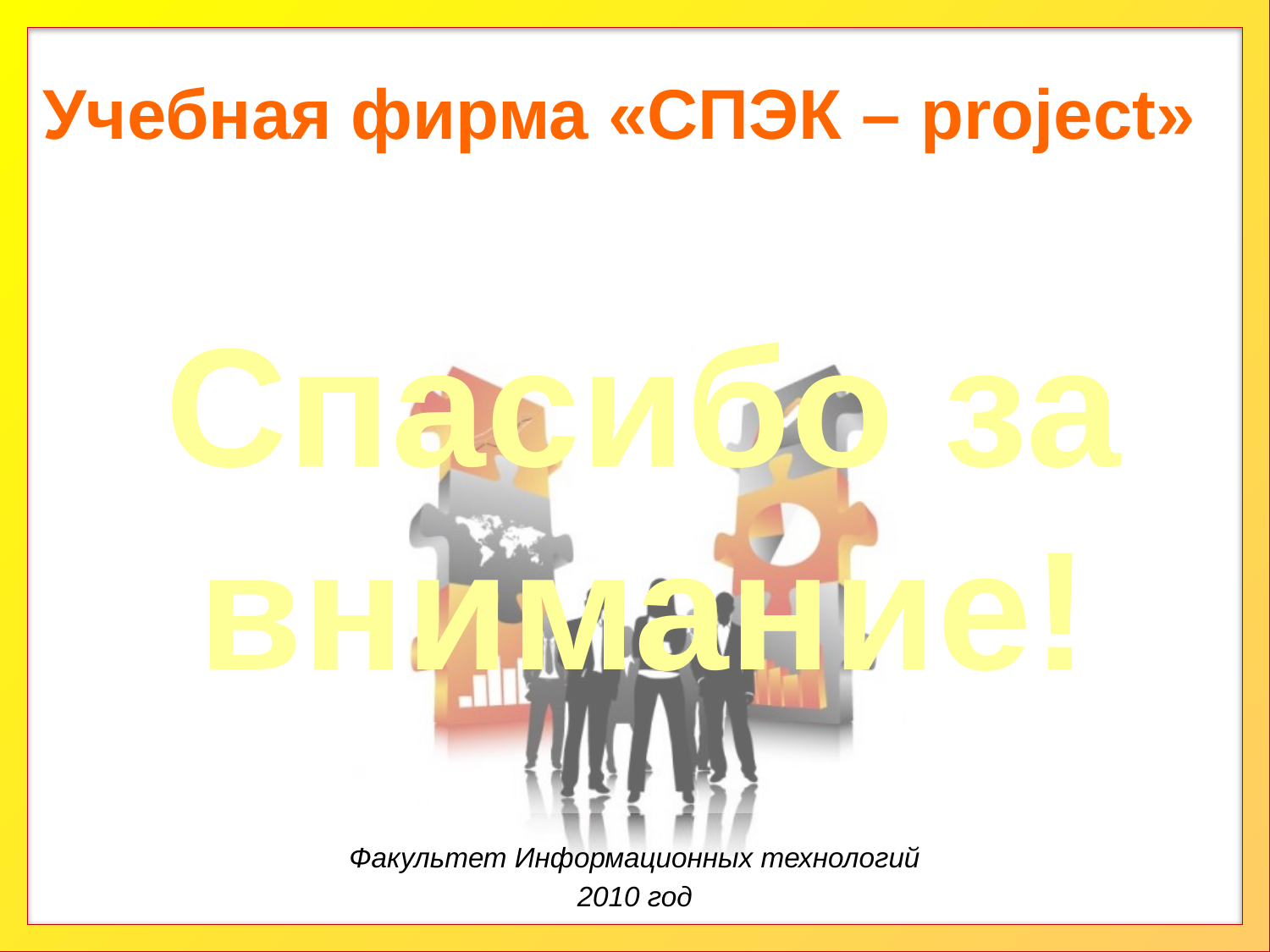

# Учебная фирма «СПЭК – project»
Спасибо за внимание!
Факультет Информационных технологий
2010 год